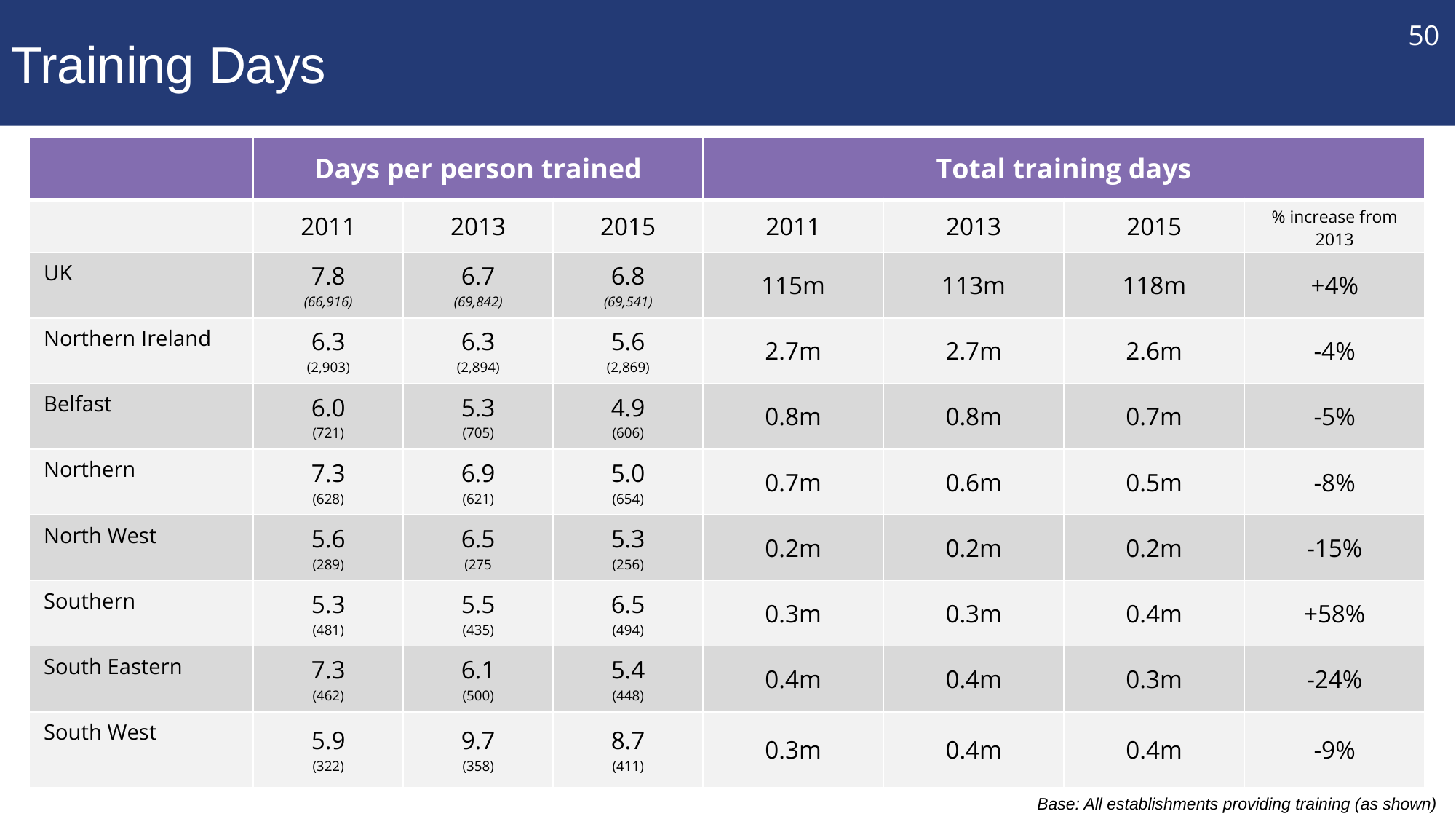

# Training Days
50
|  | Days per person trained |  |  | Total training days |  |  |  |
| --- | --- | --- | --- | --- | --- | --- | --- |
|  | 2011 | 2013 | 2015 | 2011 | 2013 | 2015 | % increase from 2013 |
| UK | 7.8 (66,916) | 6.7 (69,842) | 6.8 (69,541) | 115m | 113m | 118m | +4% |
| Northern Ireland | 6.3 (2,903) | 6.3 (2,894) | 5.6 (2,869) | 2.7m | 2.7m | 2.6m | -4% |
| Belfast | 6.0 (721) | 5.3 (705) | 4.9 (606) | 0.8m | 0.8m | 0.7m | -5% |
| Northern | 7.3 (628) | 6.9 (621) | 5.0 (654) | 0.7m | 0.6m | 0.5m | -8% |
| North West | 5.6 (289) | 6.5 (275 | 5.3 (256) | 0.2m | 0.2m | 0.2m | -15% |
| Southern | 5.3 (481) | 5.5 (435) | 6.5 (494) | 0.3m | 0.3m | 0.4m | +58% |
| South Eastern | 7.3 (462) | 6.1 (500) | 5.4 (448) | 0.4m | 0.4m | 0.3m | -24% |
| South West | 5.9 (322) | 9.7 (358) | 8.7 (411) | 0.3m | 0.4m | 0.4m | -9% |
Base: All establishments providing training (as shown)